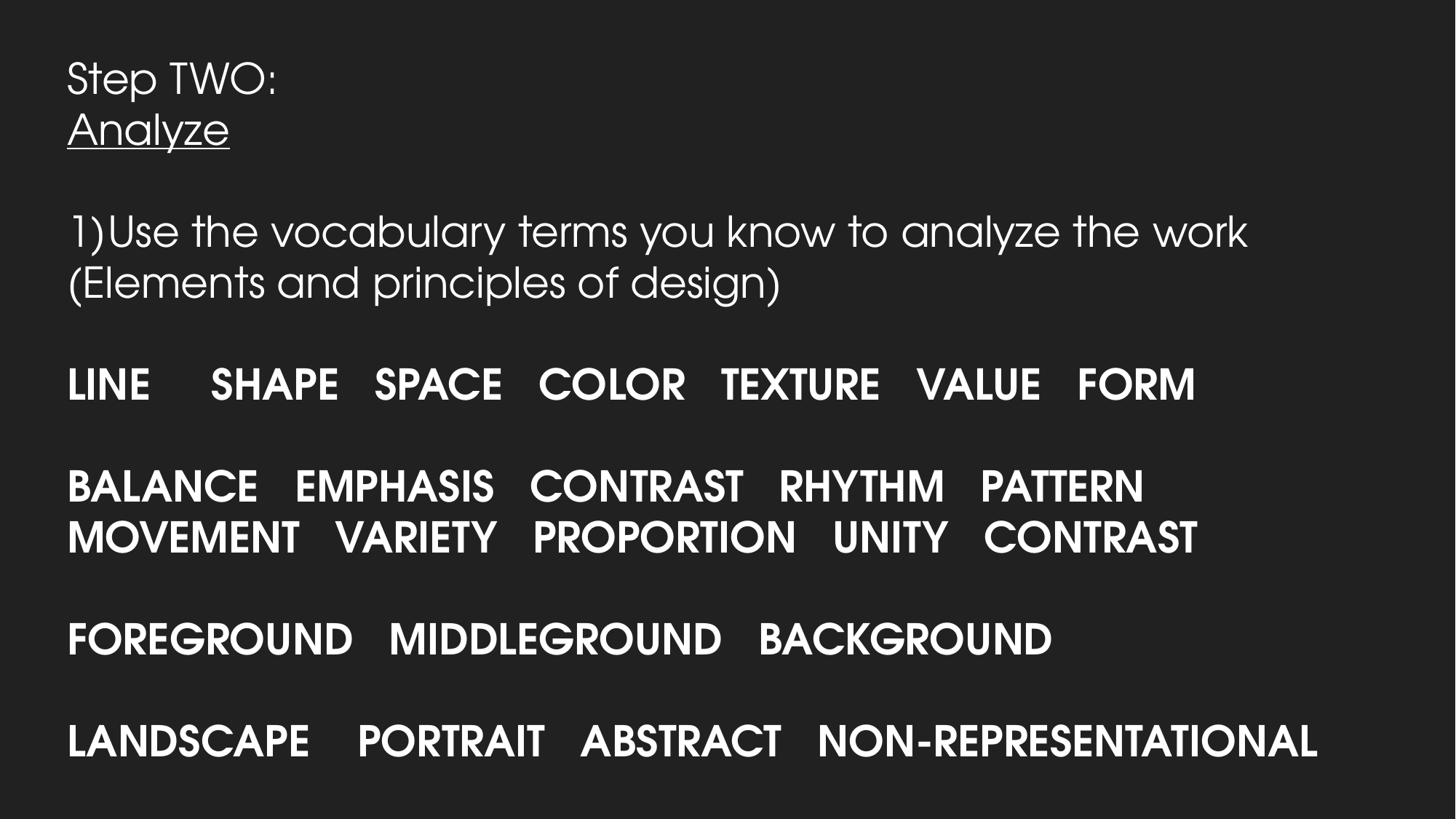

Step TWO:
Analyze

Use the vocabulary terms you know to analyze the work
(Elements and principles of design)

LINE	   SHAPE   SPACE   COLOR   TEXTURE   VALUE   FORM

BALANCE   EMPHASIS   CONTRAST   RHYTHM   PATTERN
MOVEMENT   VARIETY   PROPORTION   UNITY   CONTRAST

FOREGROUND   MIDDLEGROUND   BACKGROUND

LANDSCAPE    PORTRAIT   ABSTRACT   NON-REPRESENTATIONAL